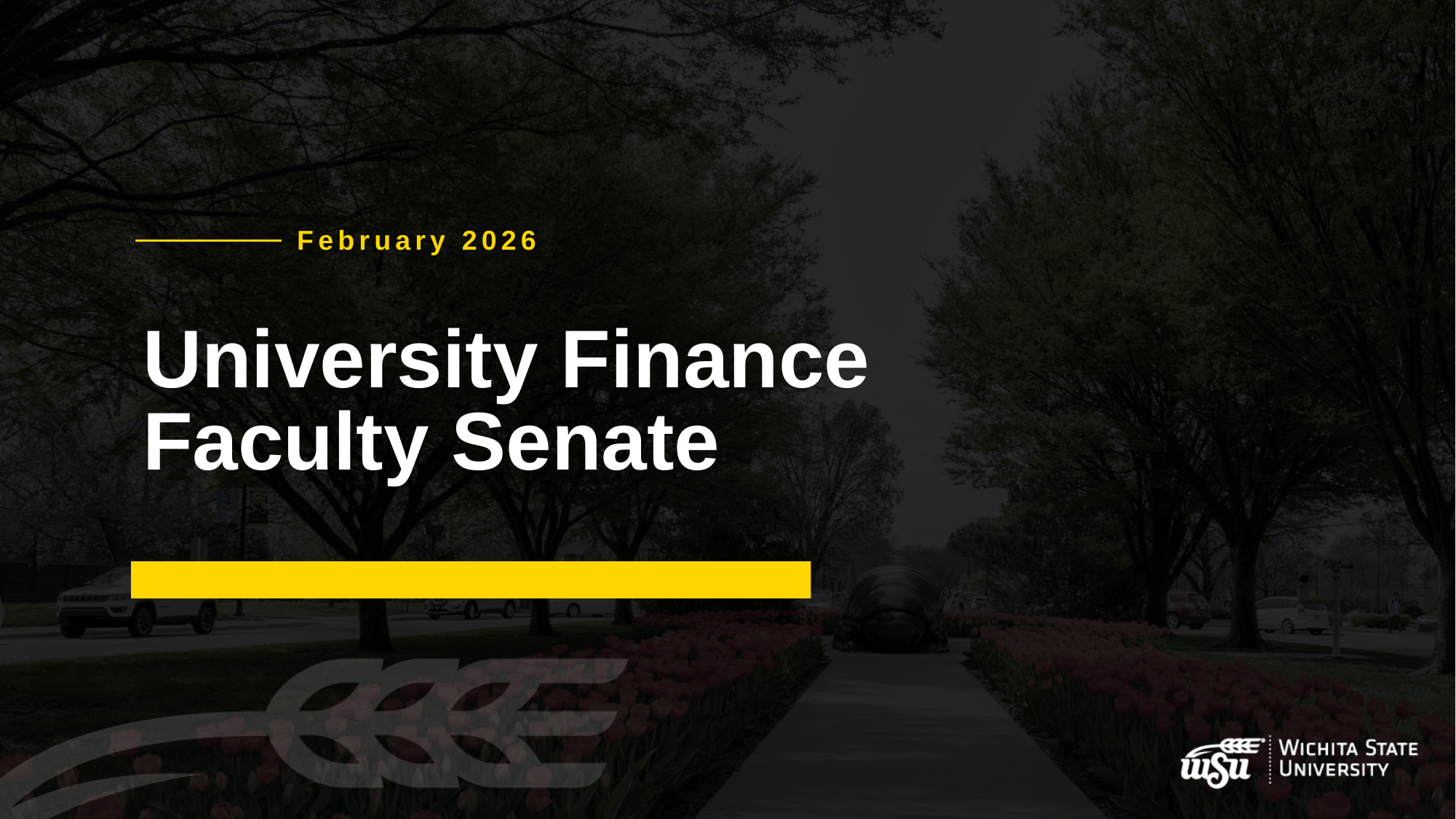

February 2026
# University Finance Faculty Senate